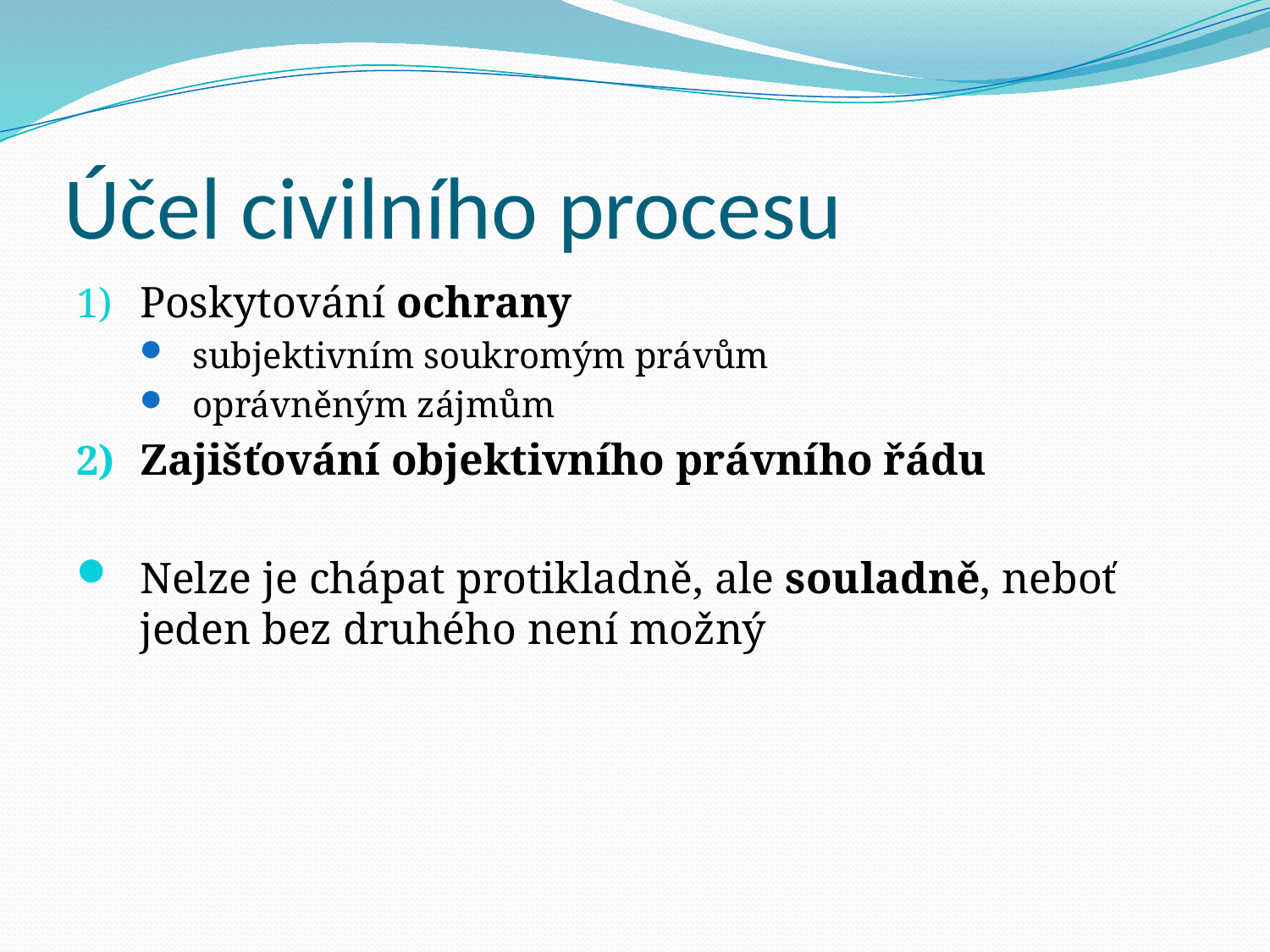

# Účel civilního procesu
Poskytování ochrany
subjektivním soukromým právům
oprávněným zájmům
Zajišťování objektivního právního řádu

Nelze je chápat protikladně, ale souladně, neboť jeden bez druhého není možný